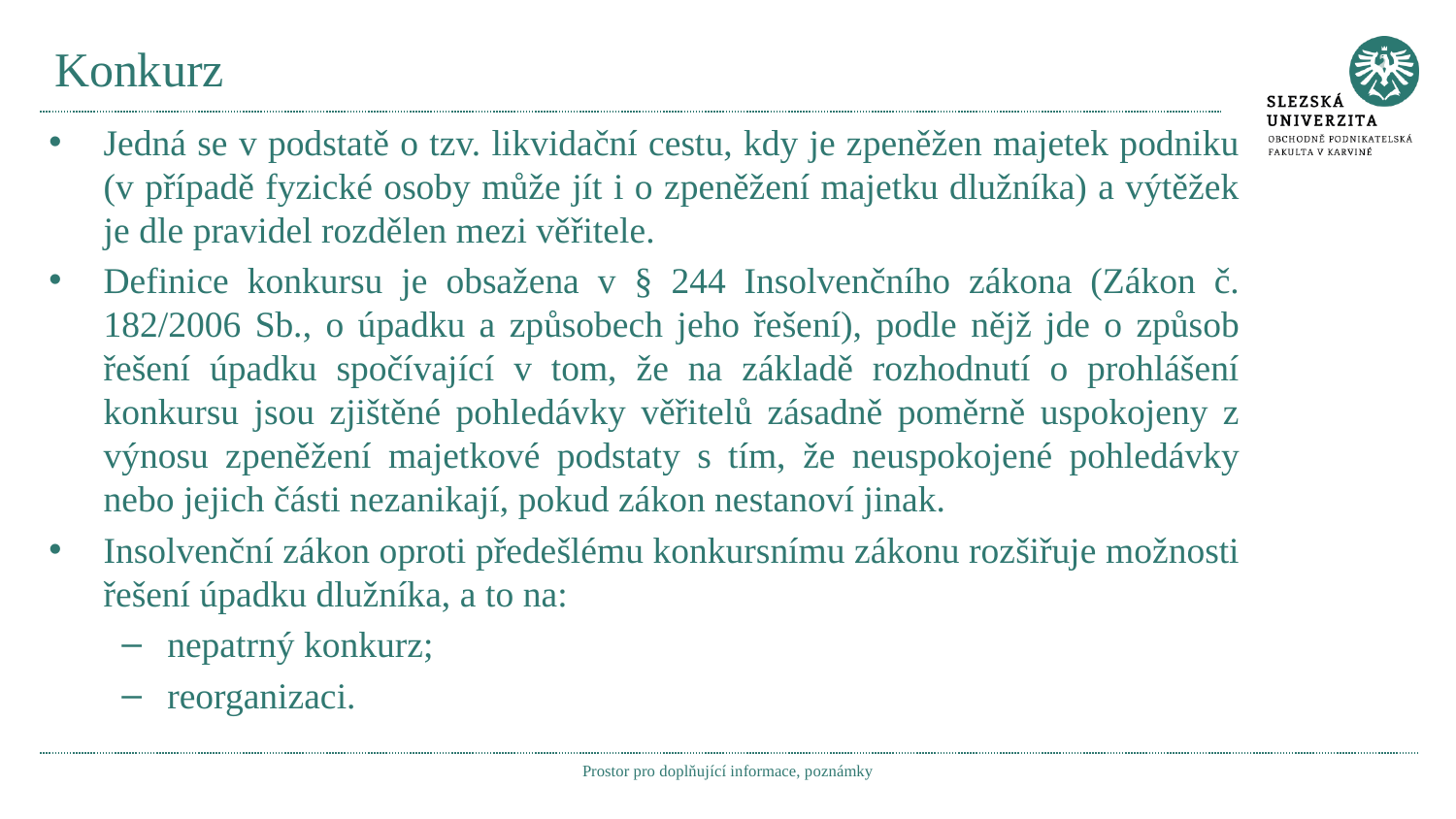

# Konkurz
Jedná se v podstatě o tzv. likvidační cestu, kdy je zpeněžen majetek podniku (v případě fyzické osoby může jít i o zpeněžení majetku dlužníka) a výtěžek je dle pravidel rozdělen mezi věřitele.
Definice konkursu je obsažena v § 244 Insolvenčního zákona (Zákon č. 182/2006 Sb., o úpadku a způsobech jeho řešení), podle nějž jde o způsob řešení úpadku spočívající v tom, že na základě rozhodnutí o prohlášení konkursu jsou zjištěné pohledávky věřitelů zásadně poměrně uspokojeny z výnosu zpeněžení majetkové podstaty s tím, že neuspokojené pohledávky nebo jejich části nezanikají, pokud zákon nestanoví jinak.
Insolvenční zákon oproti předešlému konkursnímu zákonu rozšiřuje možnosti řešení úpadku dlužníka, a to na:
nepatrný konkurz;
reorganizaci.
Prostor pro doplňující informace, poznámky